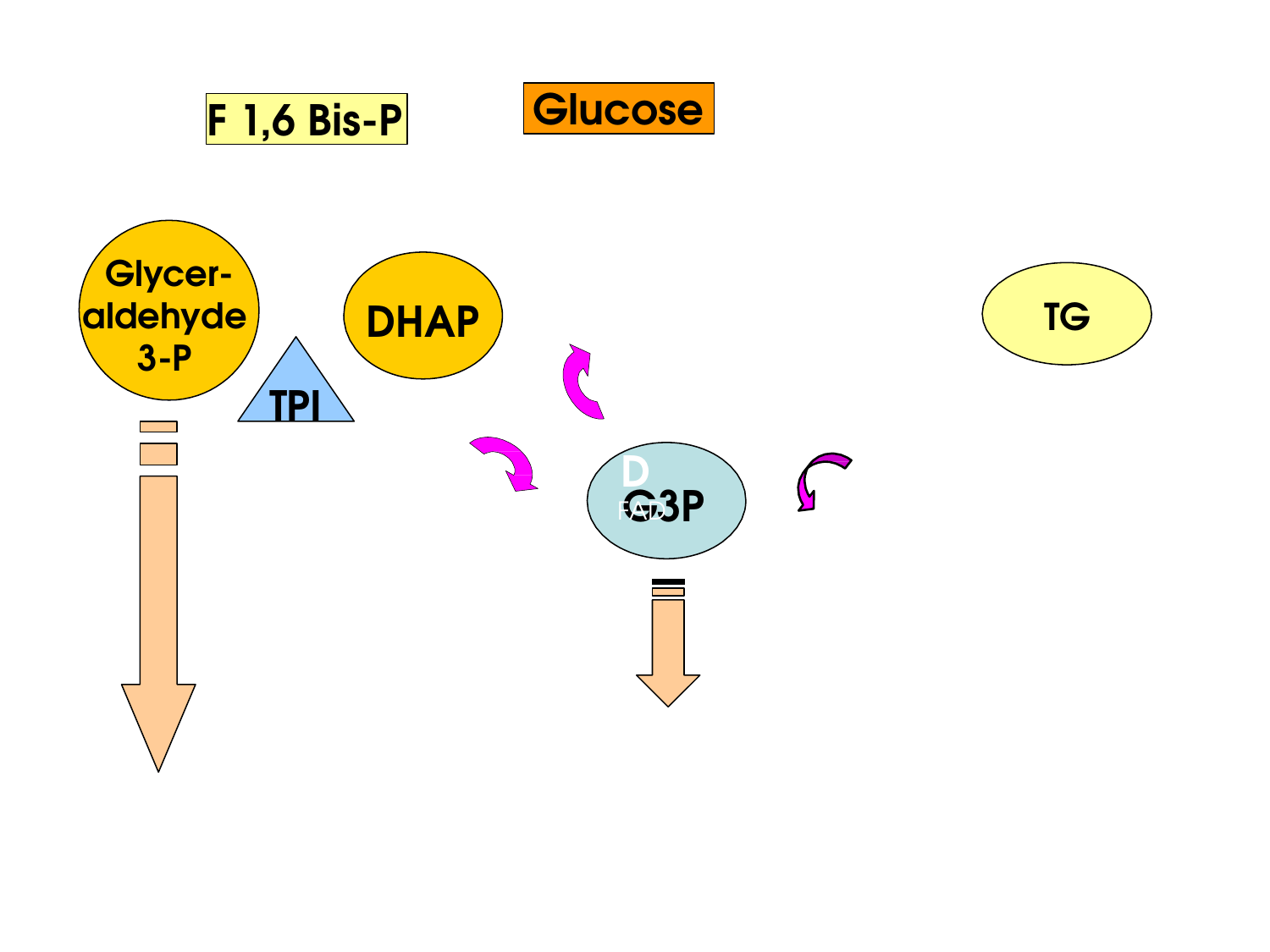

Transfers electrons to the respiratory chain
Glucose
F 1,6 Bis-P

Glycer- aldehyde 3-P

TG
DHAP

FADH2
mGPD
FAD

Glycerol
TPI
FFA

GK

NADH+H+

ATP

cGPD

G3P
NAD+
ADP

TRIGLYCERIDES
GLYCOLYSIS